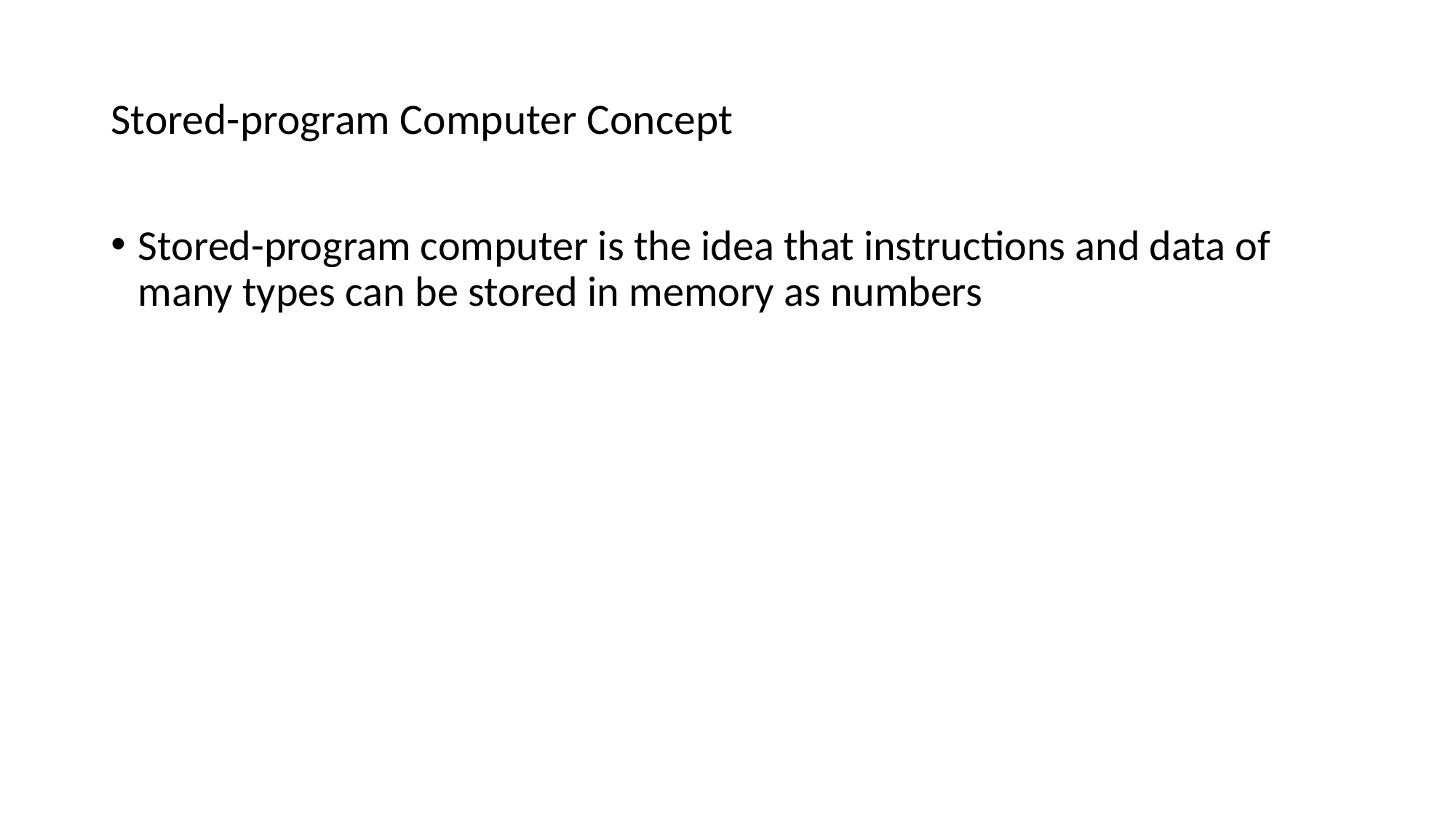

# Stored-program Computer Concept
Stored-program computer is the idea that instructions and data of many types can be stored in memory as numbers